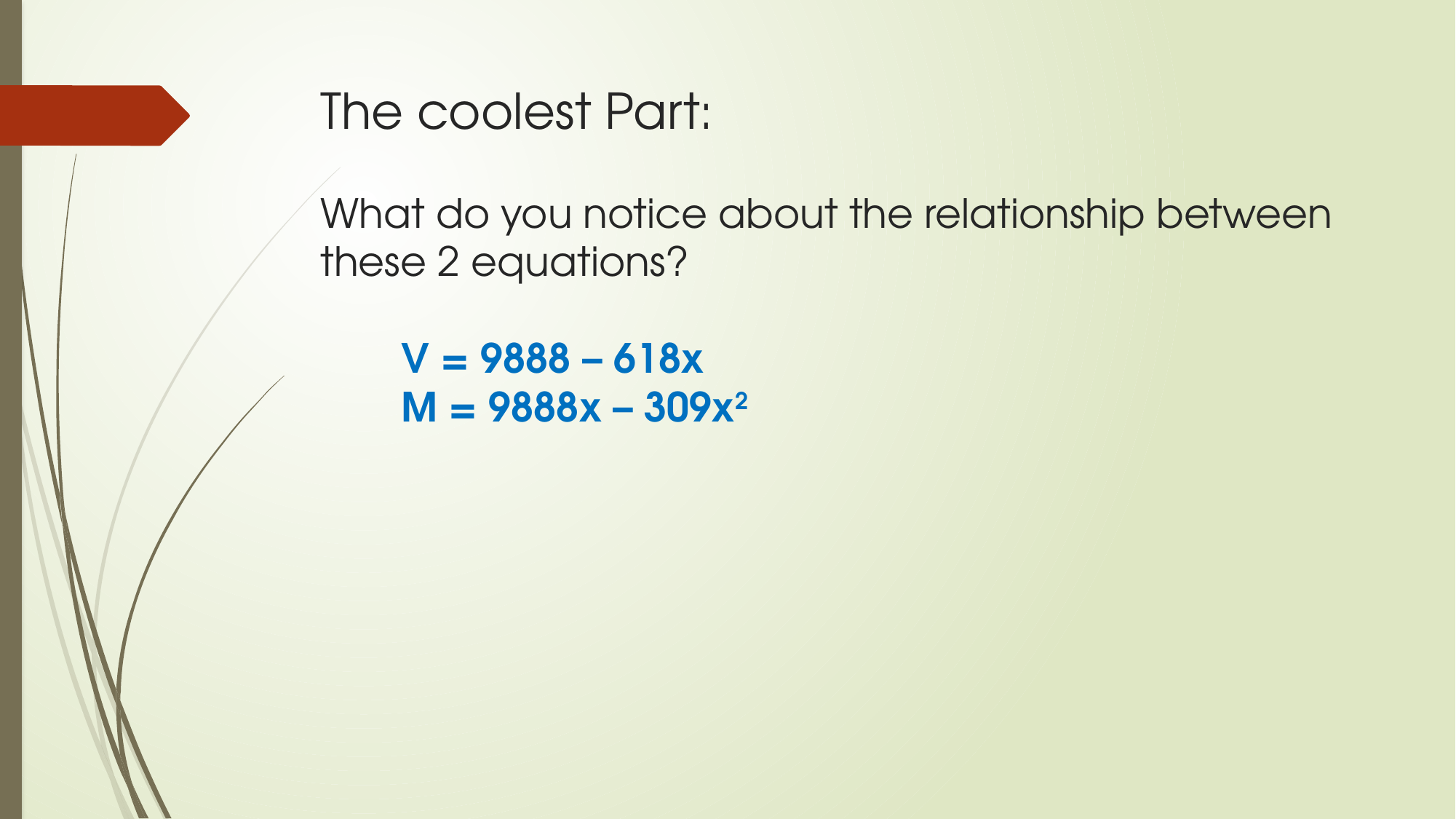

# The coolest Part: What do you notice about the relationship between these 2 equations? V = 9888 – 618x M = 9888x – 309x2